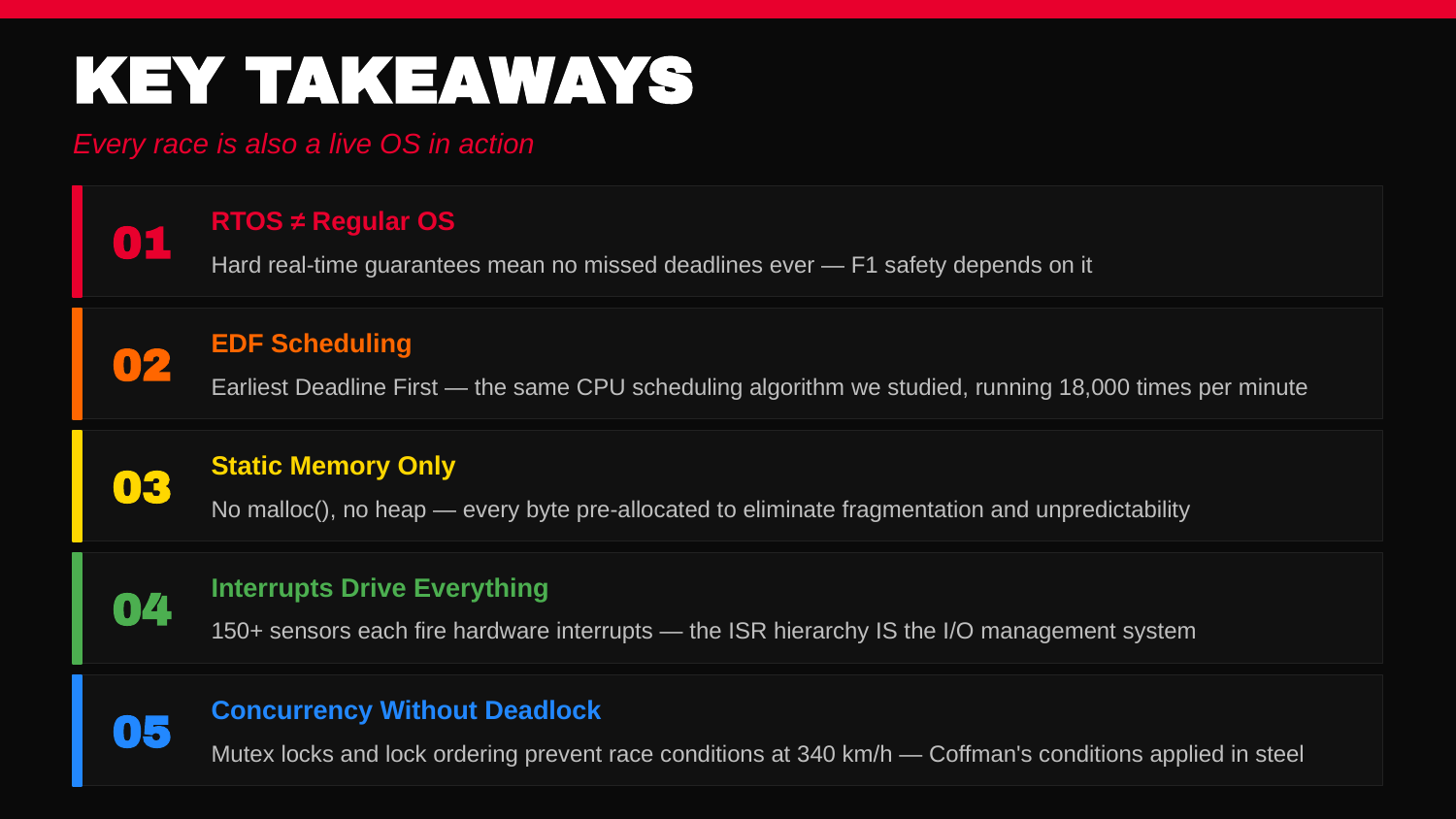

KEY TAKEAWAYS
Every race is also a live OS in action

RTOS ≠ Regular OS
01
Hard real-time guarantees mean no missed deadlines ever — F1 safety depends on it

EDF Scheduling
02
Earliest Deadline First — the same CPU scheduling algorithm we studied, running 18,000 times per minute

Static Memory Only
03
No malloc(), no heap — every byte pre-allocated to eliminate fragmentation and unpredictability

Interrupts Drive Everything
04
150+ sensors each fire hardware interrupts — the ISR hierarchy IS the I/O management system

Concurrency Without Deadlock
05
Mutex locks and lock ordering prevent race conditions at 340 km/h — Coffman's conditions applied in steel